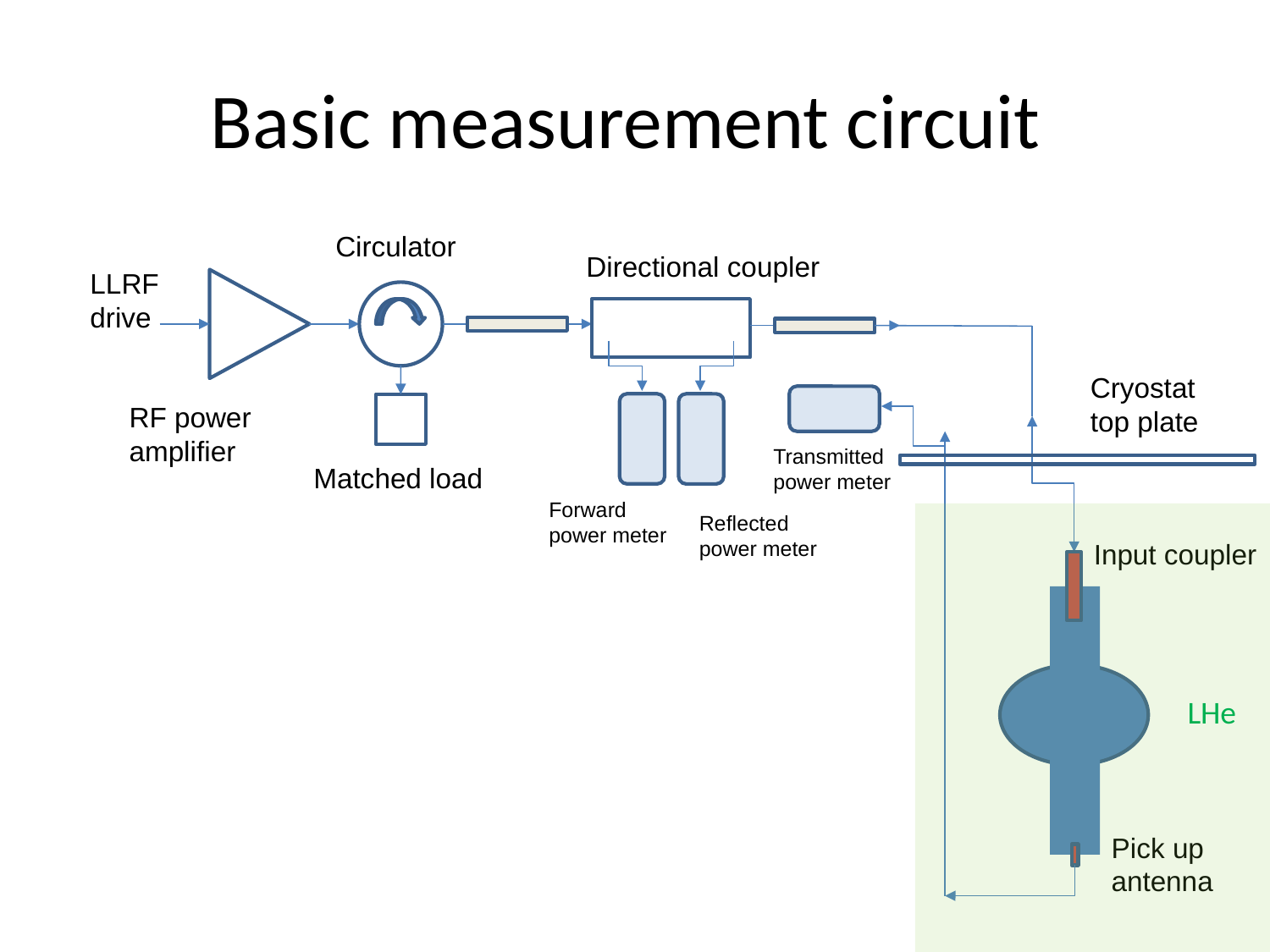

# Basic measurement circuit
Circulator
Directional coupler
LLRF drive

Cryostat top plate
RF power amplifier

Transmitted  power meter
Matched load

Forward power meter
Reflected  power meter

Input coupler

LHe
Pick up antenna